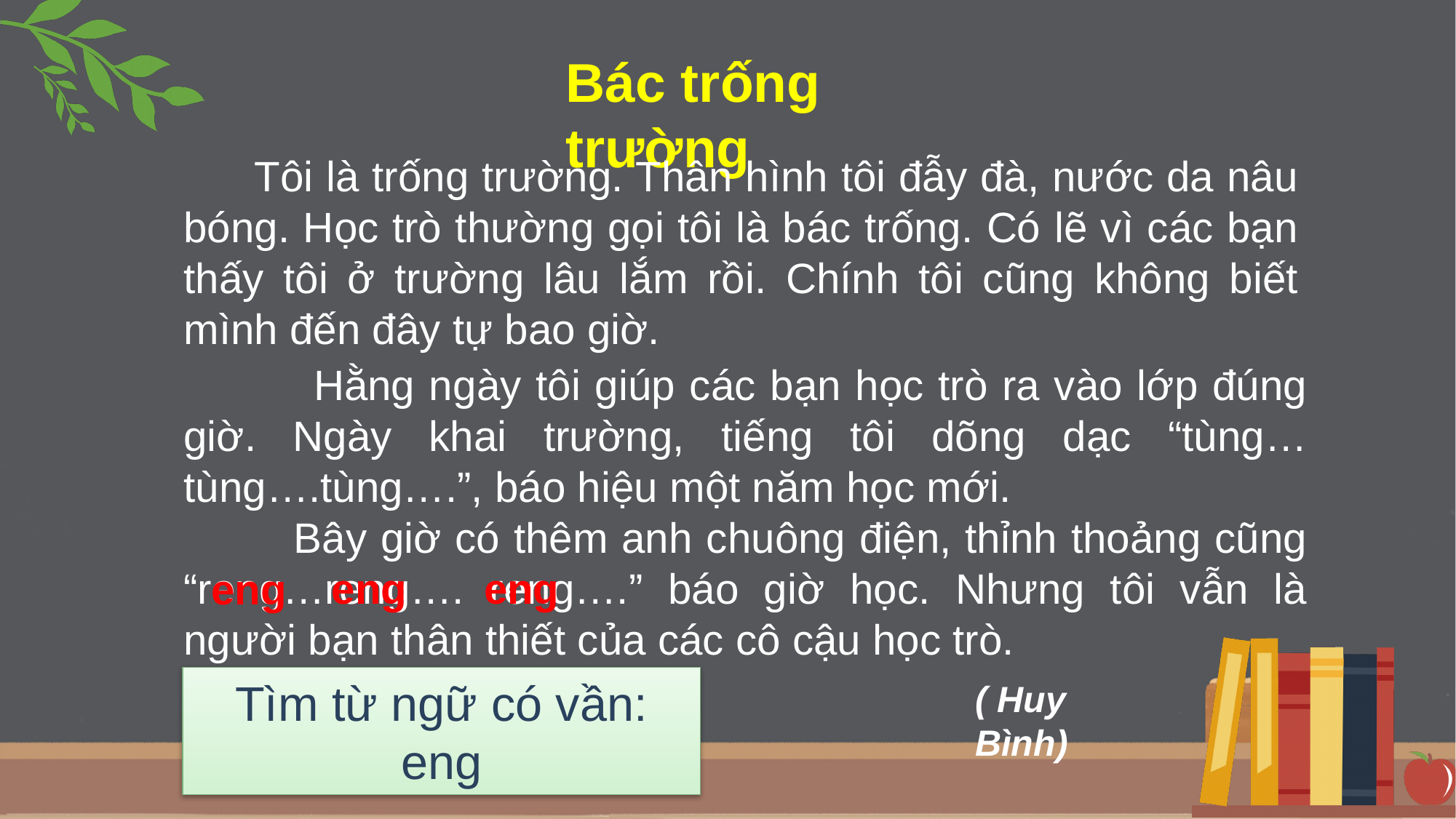

Bác trống trường
      Tôi là trống trường. Thân hình tôi đẫy đà, nước da nâu bóng. Học trò thường gọi tôi là bác trống. Có lẽ vì các bạn thấy tôi ở trường lâu lắm rồi. Chính tôi cũng không biết mình đến đây tự bao giờ.

         Hằng ngày tôi giúp các bạn học trò ra vào lớp đúng giờ. Ngày khai trường, tiếng tôi dõng dạc “tùng…tùng….tùng….”, báo hiệu một năm học mới.
        Bây giờ có thêm anh chuông điện, thỉnh thoảng cũng “reng…reng…. reng….” báo giờ học. Nhưng tôi vẫn là người bạn thân thiết của các cô cậu học trò.
eng
eng
eng
Tìm từ ngữ có vần: eng
( Huy Bình)